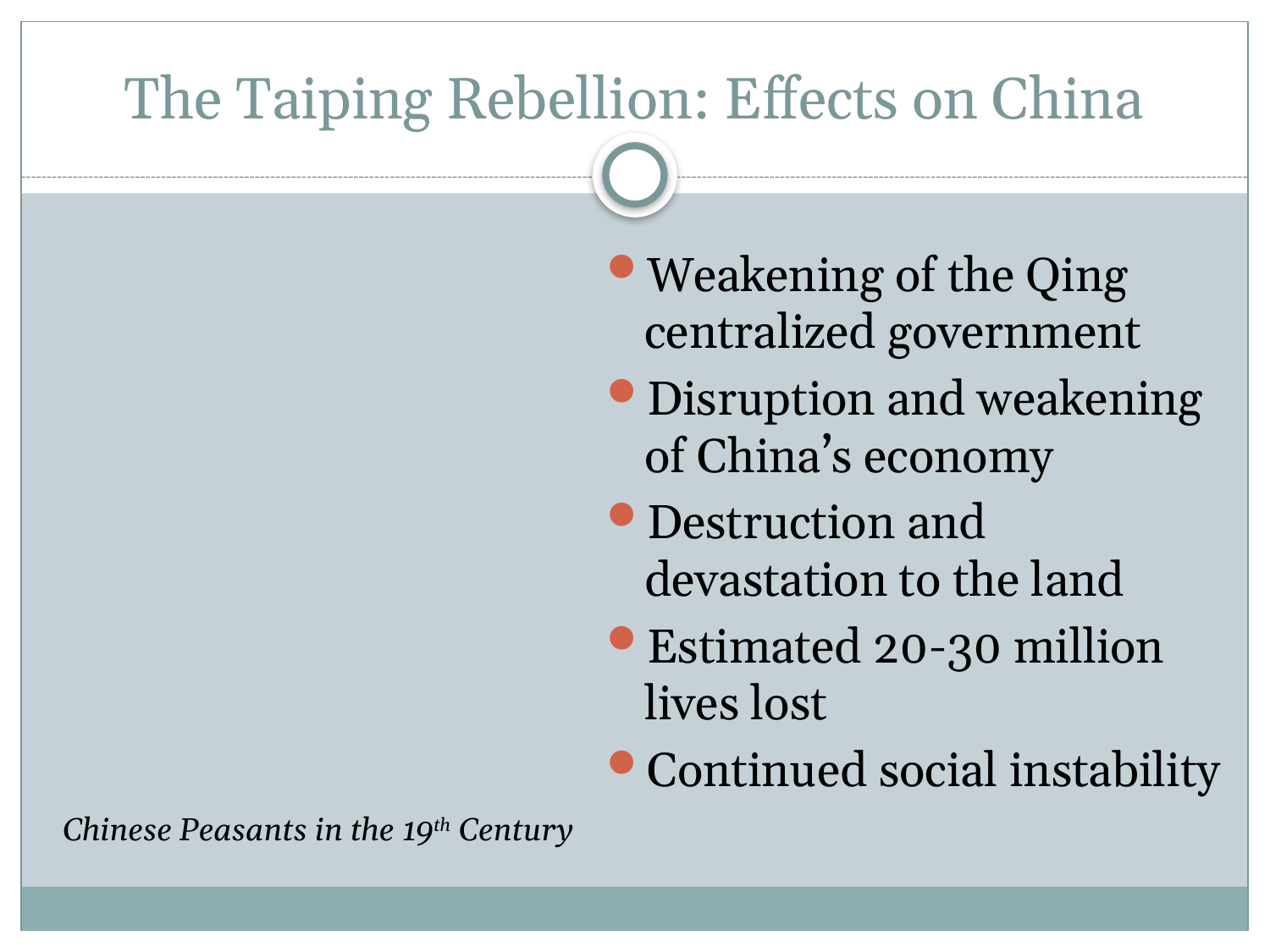

# The Taiping Rebellion: Effects on China
Weakening of the Qing centralized government
Disruption and weakening of China’s economy
Destruction and devastation to the land
Estimated 20-30 million lives lost
Continued social instability
Chinese Peasants in the 19th Century